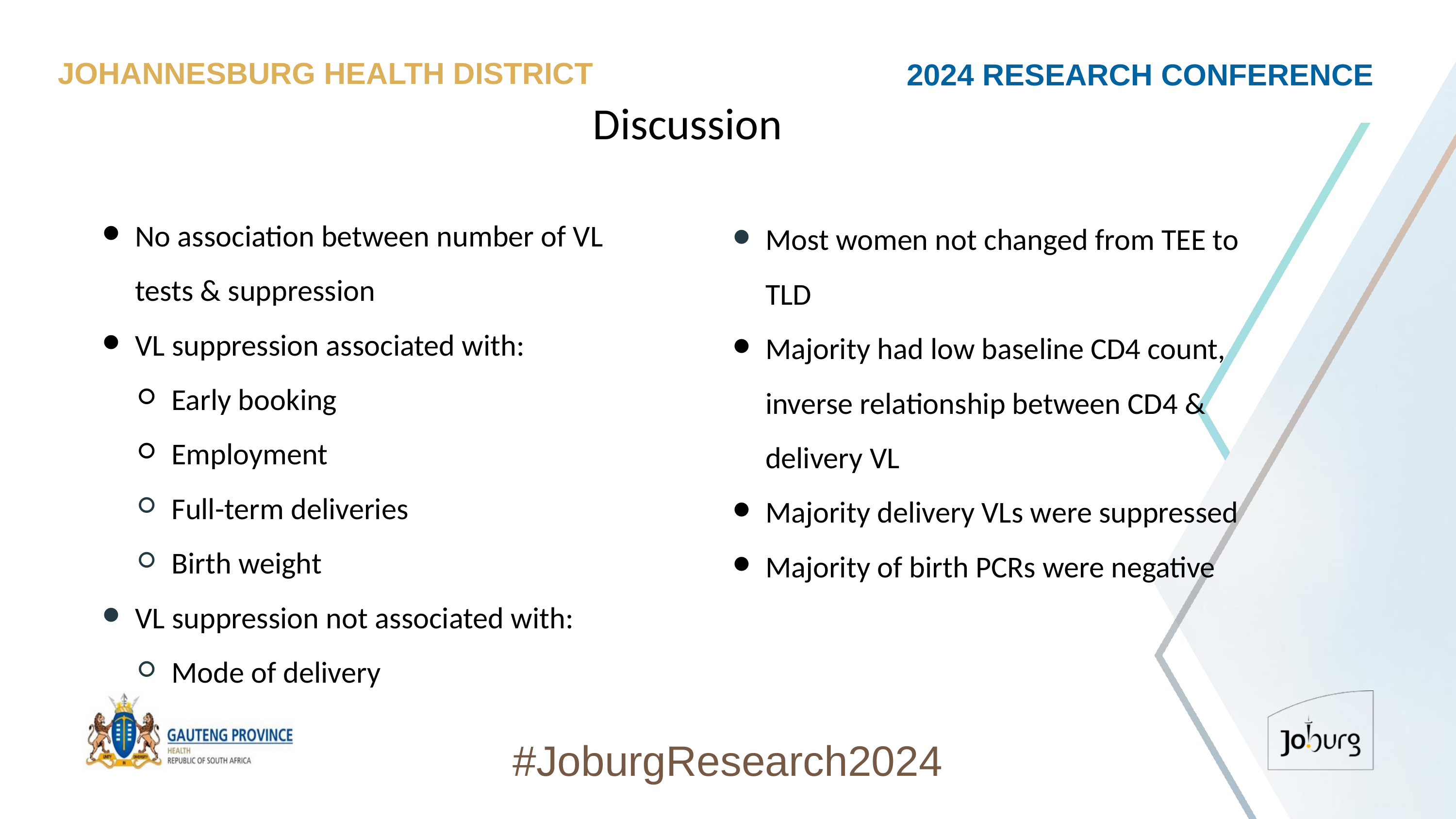

JOHANNESBURG HEALTH DISTRICT
2024 RESEARCH CONFERENCE
# Discussion

No association between number of VL tests & suppression
VL suppression associated with:
Early booking
Employment
Full-term deliveries
Birth weight
VL suppression not associated with:
Mode of delivery

Most women not changed from TEE to TLD
Majority had low baseline CD4 count, inverse relationship between CD4 & delivery VL
Majority delivery VLs were suppressed
Majority of birth PCRs were negative

#JoburgResearch2024